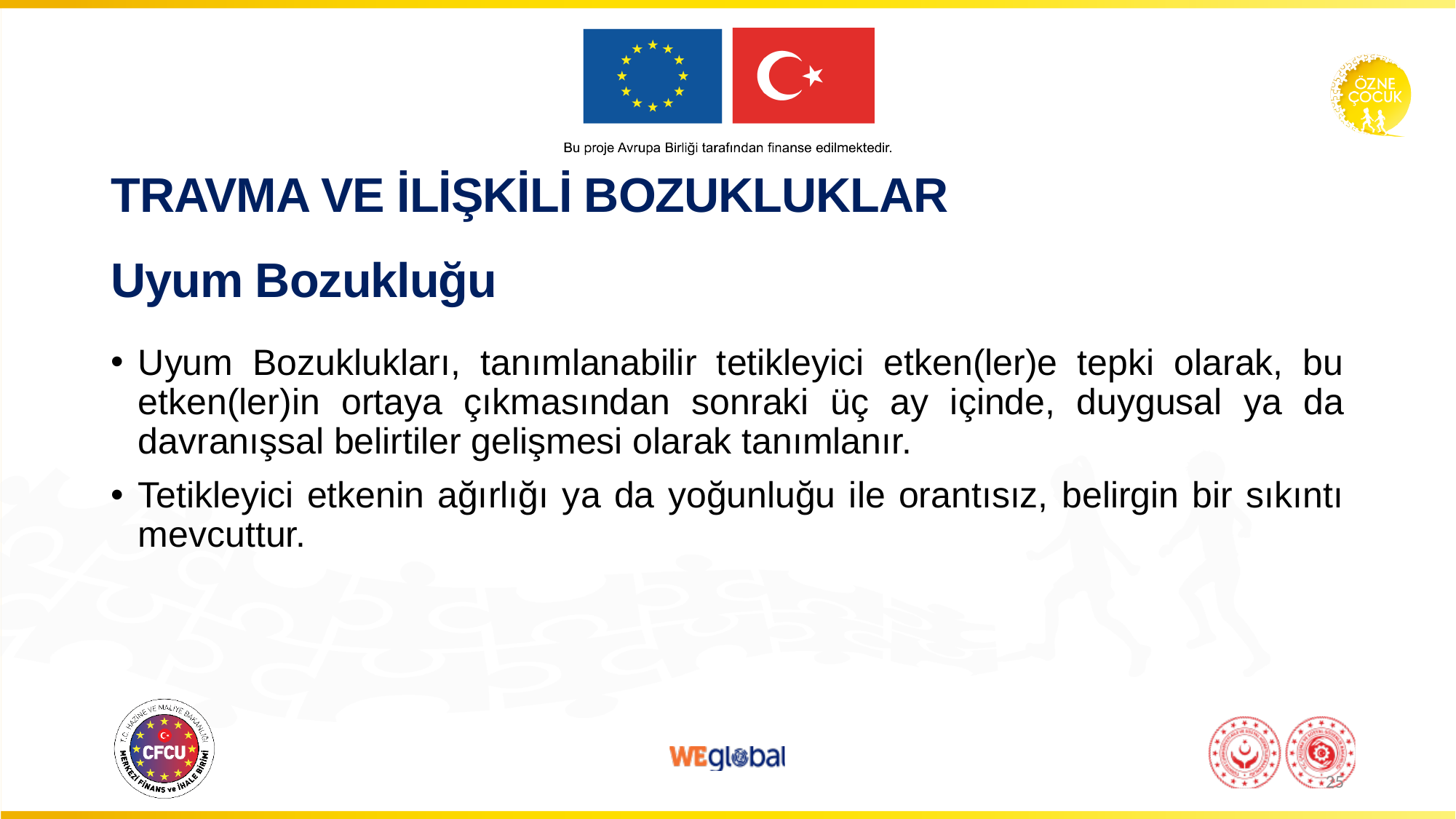

TRAVMA VE İLİŞKİLİ BOZUKLUKLAR
# Uyum Bozukluğu
Uyum Bozuklukları, tanımlanabilir tetikleyici etken(ler)e tepki olarak, bu etken(ler)in ortaya çıkmasından sonraki üç ay içinde, duygusal ya da davranışsal belirtiler gelişmesi olarak tanımlanır.
Tetikleyici etkenin ağırlığı ya da yoğunluğu ile orantısız, belirgin bir sıkıntı mevcuttur.
25